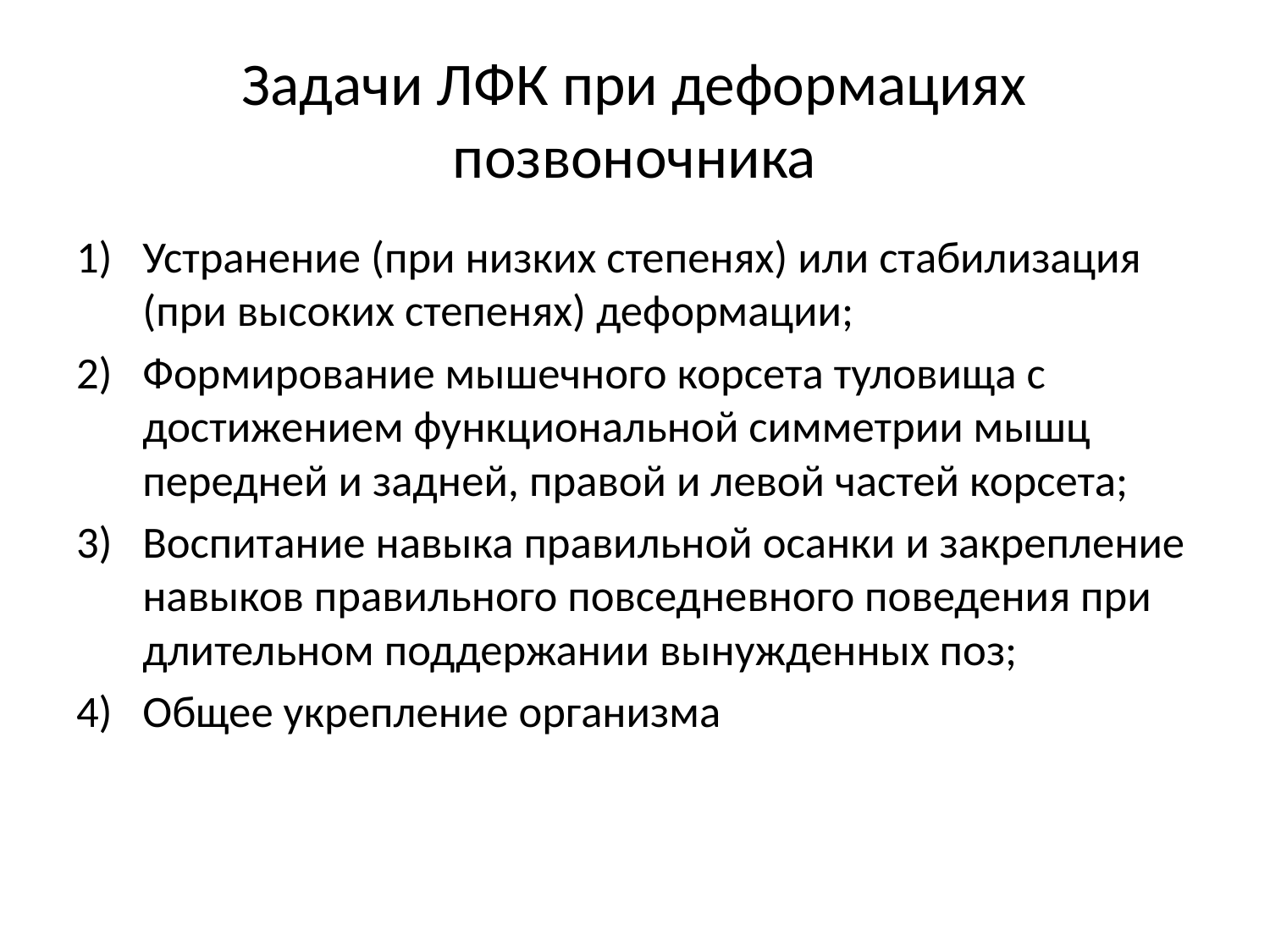

# Задачи ЛФК при деформациях позвоночника
Устранение (при низких степенях) или стабилизация (при высоких степенях) деформации;
Формирование мышечного корсета туловища с достижением функциональной симметрии мышц передней и задней, правой и левой частей корсета;
Воспитание навыка правильной осанки и закрепление навыков правильного повседневного поведения при длительном поддержании вынужденных поз;
Общее укрепление организма